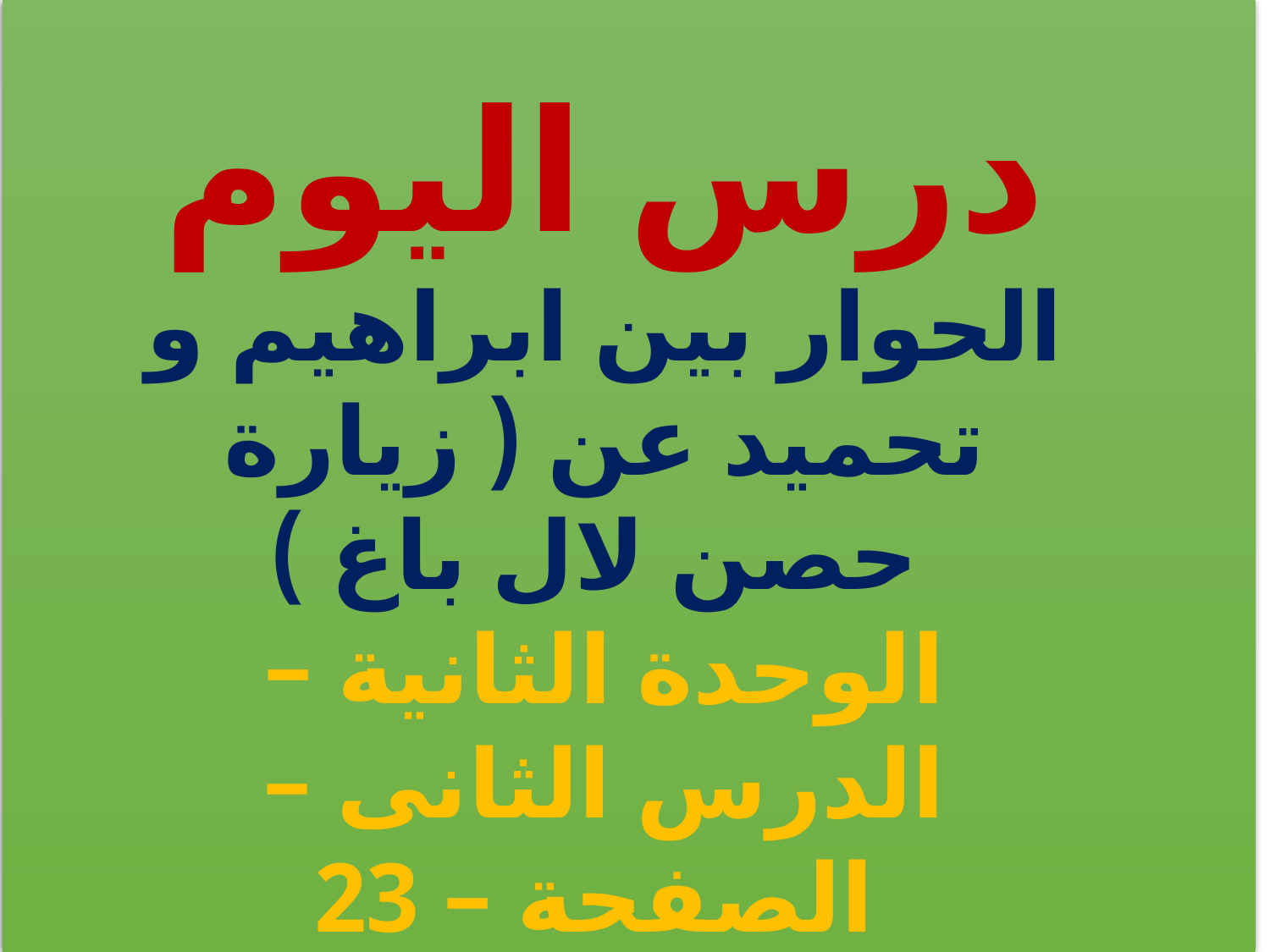

درس اليوم
الحوار بين ابراهيم و تحميد عن ( زيارة حصن لال باغ )
الوحدة الثانية – الدرس الثانى – الصفحة – 23